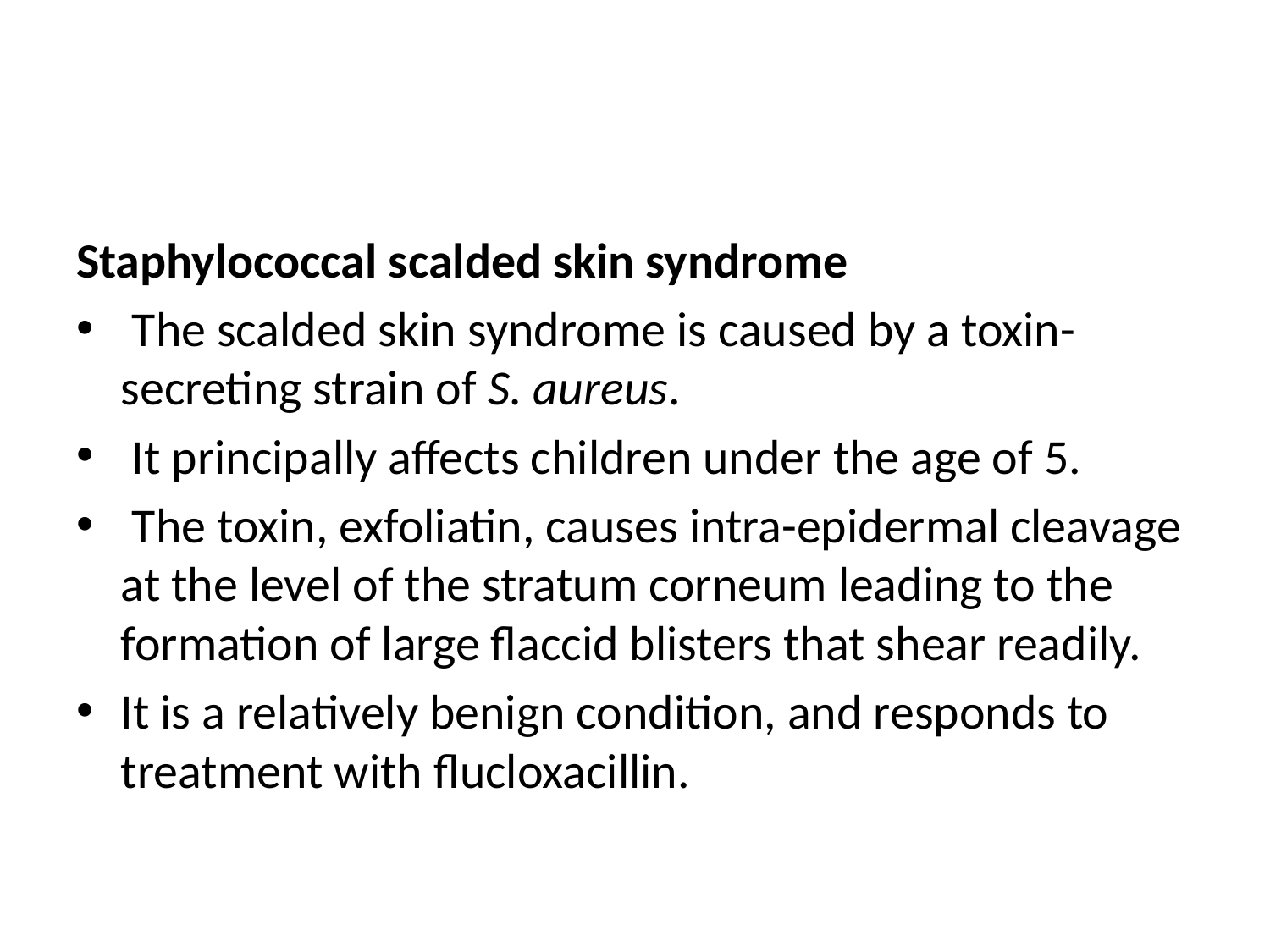

#
Staphylococcal scalded skin syndrome
 The scalded skin syndrome is caused by a toxin-secreting strain of S. aureus.
 It principally affects children under the age of 5.
 The toxin, exfoliatin, causes intra-epidermal cleavage at the level of the stratum corneum leading to the formation of large flaccid blisters that shear readily.
It is a relatively benign condition, and responds to treatment with flucloxacillin.